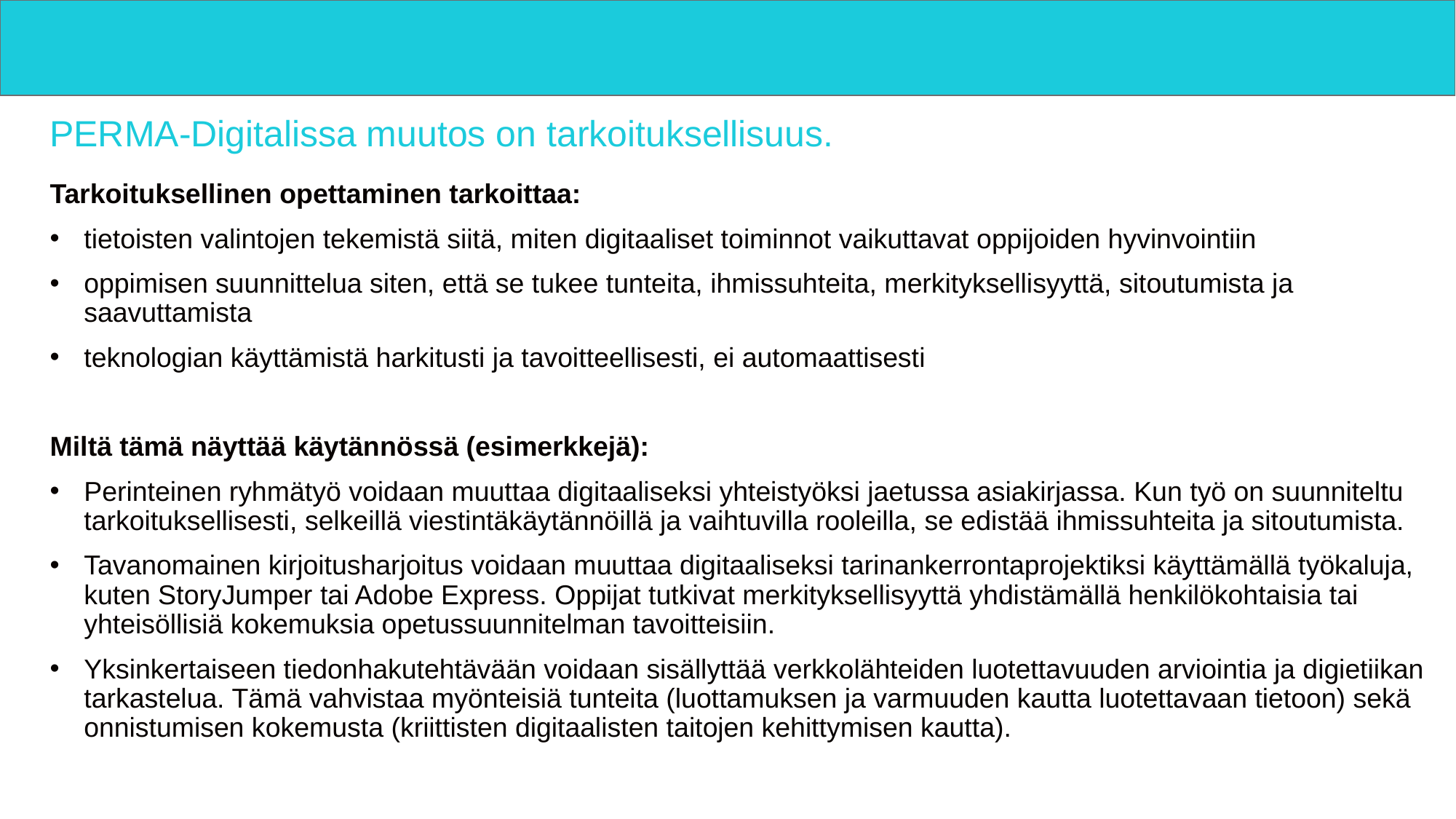

#
PERMA-Digitalissa muutos on tarkoituksellisuus.
Tarkoituksellinen opettaminen tarkoittaa:
tietoisten valintojen tekemistä siitä, miten digitaaliset toiminnot vaikuttavat oppijoiden hyvinvointiin
oppimisen suunnittelua siten, että se tukee tunteita, ihmissuhteita, merkityksellisyyttä, sitoutumista ja saavuttamista
teknologian käyttämistä harkitusti ja tavoitteellisesti, ei automaattisesti

Miltä tämä näyttää käytännössä (esimerkkejä):
Perinteinen ryhmätyö voidaan muuttaa digitaaliseksi yhteistyöksi jaetussa asiakirjassa. Kun työ on suunniteltu tarkoituksellisesti, selkeillä viestintäkäytännöillä ja vaihtuvilla rooleilla, se edistää ihmissuhteita ja sitoutumista.
Tavanomainen kirjoitusharjoitus voidaan muuttaa digitaaliseksi tarinankerrontaprojektiksi käyttämällä työkaluja, kuten StoryJumper tai Adobe Express. Oppijat tutkivat merkityksellisyyttä yhdistämällä henkilökohtaisia tai yhteisöllisiä kokemuksia opetussuunnitelman tavoitteisiin.
Yksinkertaiseen tiedonhakutehtävään voidaan sisällyttää verkkolähteiden luotettavuuden arviointia ja digietiikan tarkastelua. Tämä vahvistaa myönteisiä tunteita (luottamuksen ja varmuuden kautta luotettavaan tietoon) sekä onnistumisen kokemusta (kriittisten digitaalisten taitojen kehittymisen kautta).